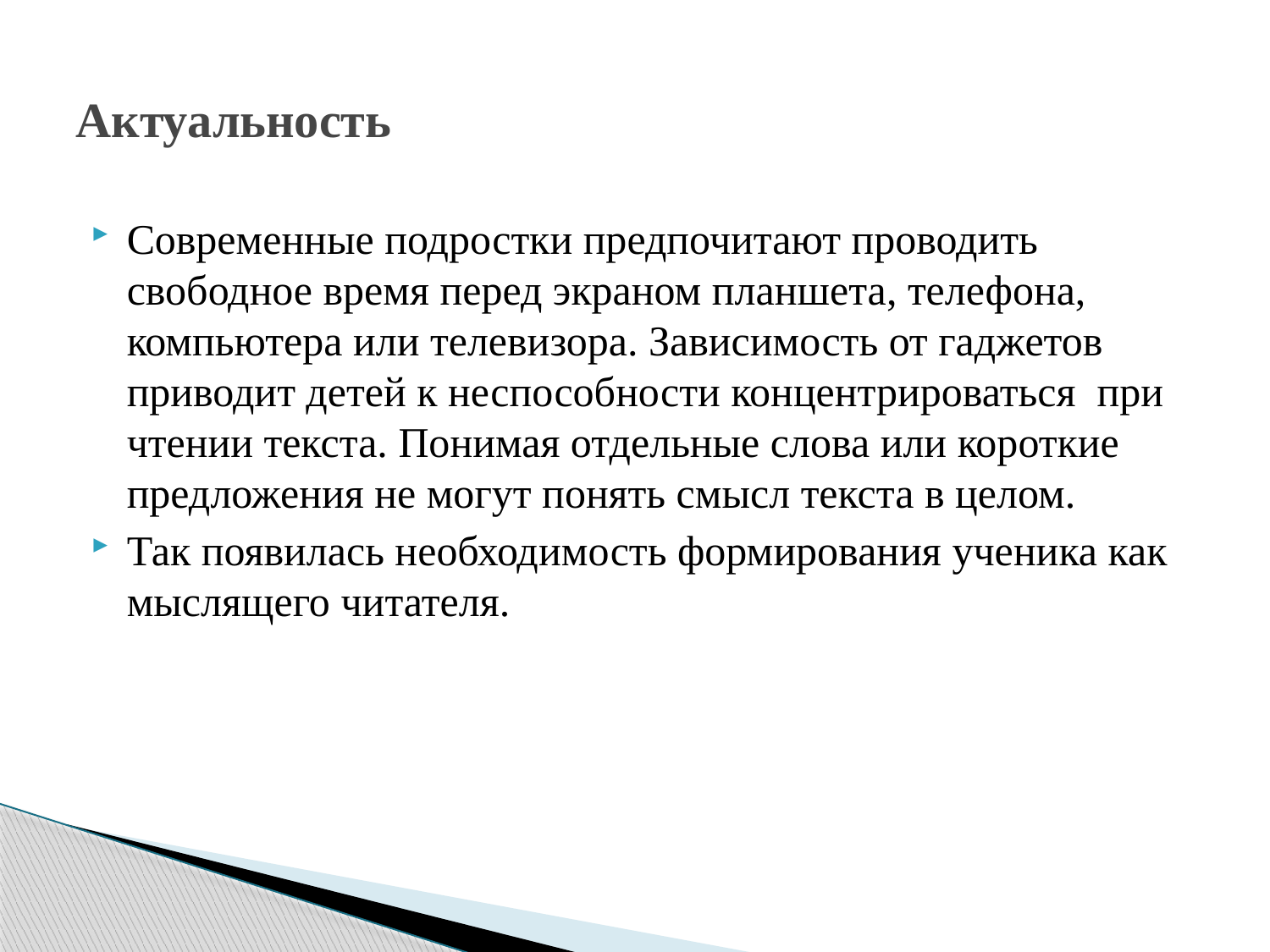

# Актуальность
Современные подростки предпочитают проводить свободное время перед экраном планшета, телефона, компьютера или телевизора. Зависимость от гаджетов приводит детей к неспособности концентрироваться  при чтении текста. Понимая отдельные слова или короткие предложения не могут понять смысл текста в целом.
Так появилась необходимость формирования ученика как мыслящего читателя.